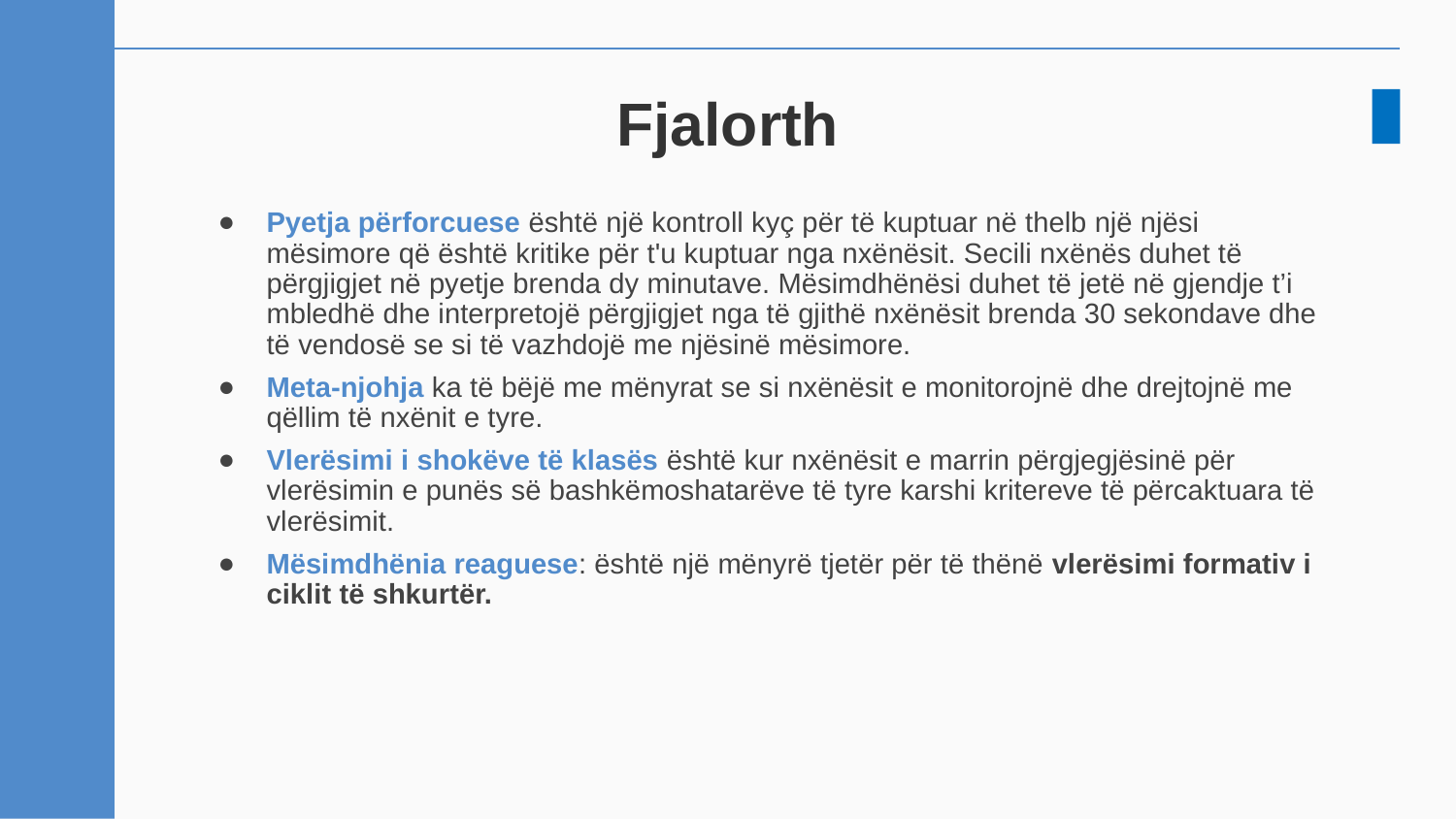

# Fjalorth
Pyetja përforcuese është një kontroll kyç për të kuptuar në thelb një njësi mësimore që është kritike për t'u kuptuar nga nxënësit. Secili nxënës duhet të përgjigjet në pyetje brenda dy minutave. Mësimdhënësi duhet të jetë në gjendje t’i mbledhë dhe interpretojë përgjigjet nga të gjithë nxënësit brenda 30 sekondave dhe të vendosë se si të vazhdojë me njësinë mësimore.
Meta-njohja ka të bëjë me mënyrat se si nxënësit e monitorojnë dhe drejtojnë me qëllim të nxënit e tyre.
Vlerësimi i shokëve të klasës është kur nxënësit e marrin përgjegjësinë për vlerësimin e punës së bashkëmoshatarëve të tyre karshi kritereve të përcaktuara të vlerësimit.
Mësimdhënia reaguese: është një mënyrë tjetër për të thënë vlerësimi formativ i ciklit të shkurtër.